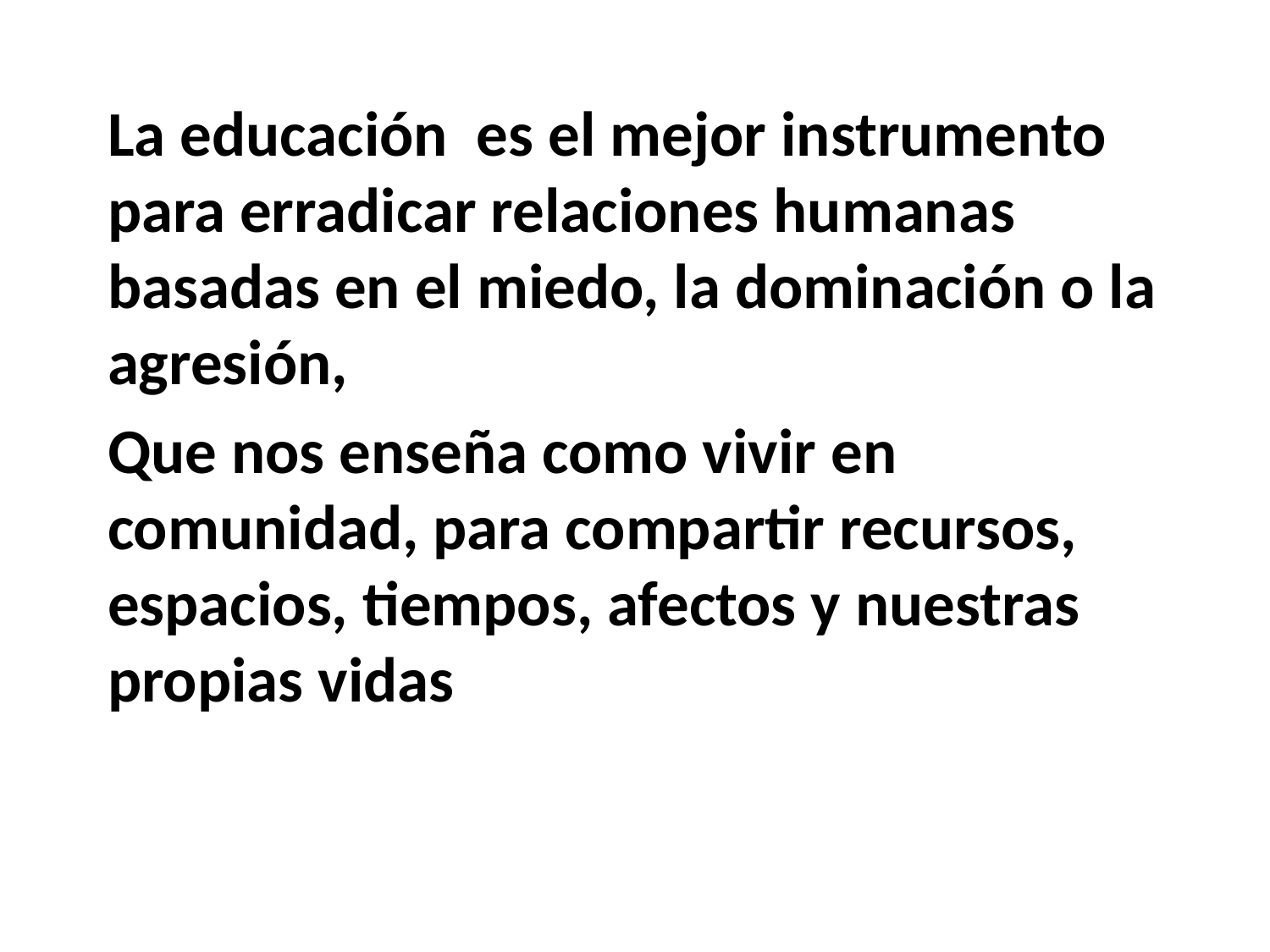

La educación  es el mejor instrumento para erradicar relaciones humanas basadas en el miedo, la dominación o la agresión,
Que nos enseña como vivir en comunidad, para compartir recursos, espacios, tiempos, afectos y nuestras propias vidas